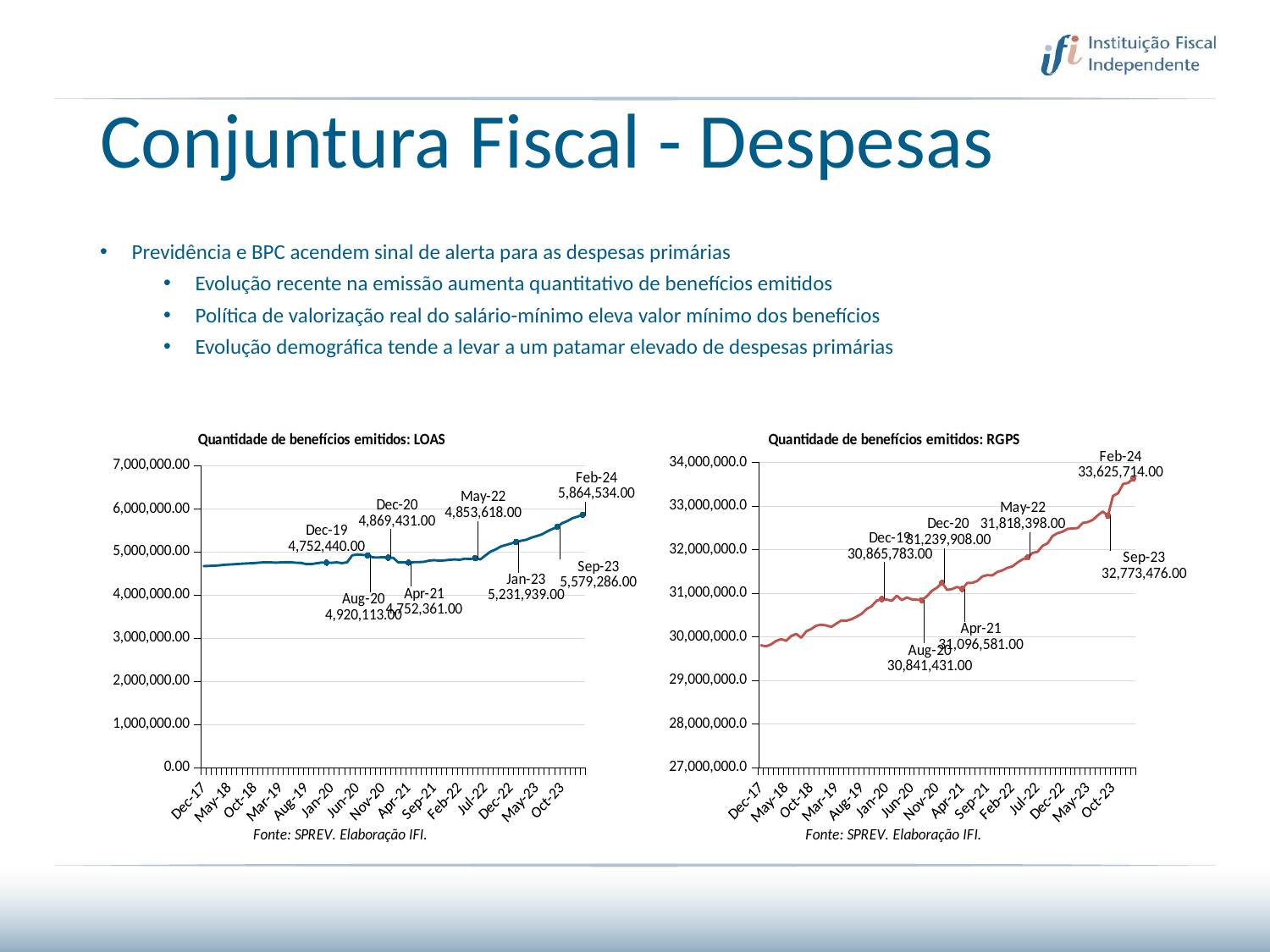

# Conjuntura Fiscal - Despesas
Previdência e BPC acendem sinal de alerta para as despesas primárias
Evolução recente na emissão aumenta quantitativo de benefícios emitidos
Política de valorização real do salário-mínimo eleva valor mínimo dos benefícios
Evolução demográfica tende a levar a um patamar elevado de despesas primárias

### Chart: Quantidade de benefícios emitidos: LOAS

| Category | LOAS |
|---|---|
| 43070 | 4672825.0 |
| 43101 | 4675239.0 |
| 43132 | 4682134.0 |
| 43160 | 4688687.0 |
| 43191 | 4703989.0 |
| 43221 | 4709900.0 |
| 43252 | 4714683.0 |
| 43282 | 4723987.0 |
| 43313 | 4731556.0 |
| 43344 | 4737686.0 |
| 43374 | 4744655.0 |
| 43405 | 4753454.0 |
| 43435 | 4760966.0 |
| 43466 | 4758578.0 |
| 43497 | 4752096.0 |
| 43525 | 4758111.0 |
| 43556 | 4763057.0 |
| 43586 | 4761350.0 |
| 43617 | 4749478.0 |
| 43647 | 4746831.0 |
| 43678 | 4718886.0 |
| 43709 | 4718082.0 |
| 43739 | 4737631.0 |
| 43770 | 4754262.0 |
| 43800 | 4752440.0 |
| 43831 | 4748490.0 |
| 43862 | 4759232.0 |
| 43891 | 4740273.0 |
| 43922 | 4761828.0 |
| 43952 | 4922056.0 |
| 43983 | 4940448.0 |
| 44013 | 4931726.0 |
| 44044 | 4920113.0 |
| 44075 | 4874760.0 |
| 44105 | 4871680.0 |
| 44136 | 4877271.0 |
| 44166 | 4869431.0 |
| 44197 | 4863191.0 |
| 44228 | 4757103.0 |
| 44256 | 4761215.0 |
| 44287 | 4752361.0 |
| 44317 | 4764312.0 |
| 44348 | 4764801.0 |
| 44378 | 4772237.0 |
| 44409 | 4800044.0 |
| 44440 | 4808669.0 |
| 44470 | 4798961.0 |
| 44501 | 4804755.0 |
| 44531 | 4817830.0 |
| 44562 | 4826218.0 |
| 44593 | 4819056.0 |
| 44621 | 4843426.0 |
| 44652 | 4837988.0 |
| 44682 | 4853618.0 |
| 44713 | 4827636.0 |
| 44743 | 4920070.0 |
| 44774 | 5009778.0 |
| 44805 | 5059716.0 |
| 44835 | 5127840.0 |
| 44866 | 5161831.0 |
| 44896 | 5195802.0 |
| 44927 | 5231939.0 |
| 44958 | 5260193.0 |
| 44986 | 5283886.0 |
| 45017 | 5332990.0 |
| 45047 | 5368072.0 |
| 45078 | 5407070.0 |
| 45108 | 5472677.0 |
| 45139 | 5529691.0 |
| 45170 | 5579286.0 |
| 45200 | 5669984.0 |
| 45231 | 5716512.0 |
| 45261 | 5783482.0 |
| 45292 | 5818770.0 |
| 45323 | 5864534.0 |

### Chart: Quantidade de benefícios emitidos: RGPS

| Category | RGPS |
|---|---|
| 43070 | 29804964.0 |
| 43101 | 29781055.0 |
| 43132 | 29826134.0 |
| 43160 | 29905545.0 |
| 43191 | 29948082.0 |
| 43221 | 29908960.0 |
| 43252 | 30019261.0 |
| 43282 | 30067095.0 |
| 43313 | 29979446.0 |
| 43344 | 30126344.0 |
| 43374 | 30182079.0 |
| 43405 | 30256520.0 |
| 43435 | 30278655.0 |
| 43466 | 30259199.0 |
| 43497 | 30230122.0 |
| 43525 | 30305634.0 |
| 43556 | 30375334.0 |
| 43586 | 30369781.0 |
| 43617 | 30405328.0 |
| 43647 | 30461814.0 |
| 43678 | 30527778.0 |
| 43709 | 30637501.0 |
| 43739 | 30703164.0 |
| 43770 | 30830055.0 |
| 43800 | 30865783.0 |
| 43831 | 30855050.0 |
| 43862 | 30826331.0 |
| 43891 | 30944219.0 |
| 43922 | 30841080.0 |
| 43952 | 30903747.0 |
| 43983 | 30858597.0 |
| 44013 | 30850201.0 |
| 44044 | 30841431.0 |
| 44075 | 30933055.0 |
| 44105 | 31056617.0 |
| 44136 | 31127346.0 |
| 44166 | 31239908.0 |
| 44197 | 31076142.0 |
| 44228 | 31095854.0 |
| 44256 | 31143481.0 |
| 44287 | 31096581.0 |
| 44317 | 31234449.0 |
| 44348 | 31237399.0 |
| 44378 | 31280696.0 |
| 44409 | 31384315.0 |
| 44440 | 31413867.0 |
| 44470 | 31408396.0 |
| 44501 | 31487614.0 |
| 44531 | 31522687.0 |
| 44562 | 31581574.0 |
| 44593 | 31615656.0 |
| 44621 | 31702669.0 |
| 44652 | 31776860.0 |
| 44682 | 31818398.0 |
| 44713 | 31922719.0 |
| 44743 | 31950386.0 |
| 44774 | 32087491.0 |
| 44805 | 32145325.0 |
| 44835 | 32313082.0 |
| 44866 | 32378132.0 |
| 44896 | 32412927.0 |
| 44927 | 32476251.0 |
| 44958 | 32484192.0 |
| 44986 | 32494965.0 |
| 45017 | 32611523.0 |
| 45047 | 32631758.0 |
| 45078 | 32682460.0 |
| 45108 | 32788150.0 |
| 45139 | 32874533.0 |
| 45170 | 32773476.0 |
| 45200 | 33231895.0 |
| 45231 | 33291379.0 |
| 45261 | 33504626.0 |
| 45292 | 33530902.0 |
| 45323 | 33625714.0 |